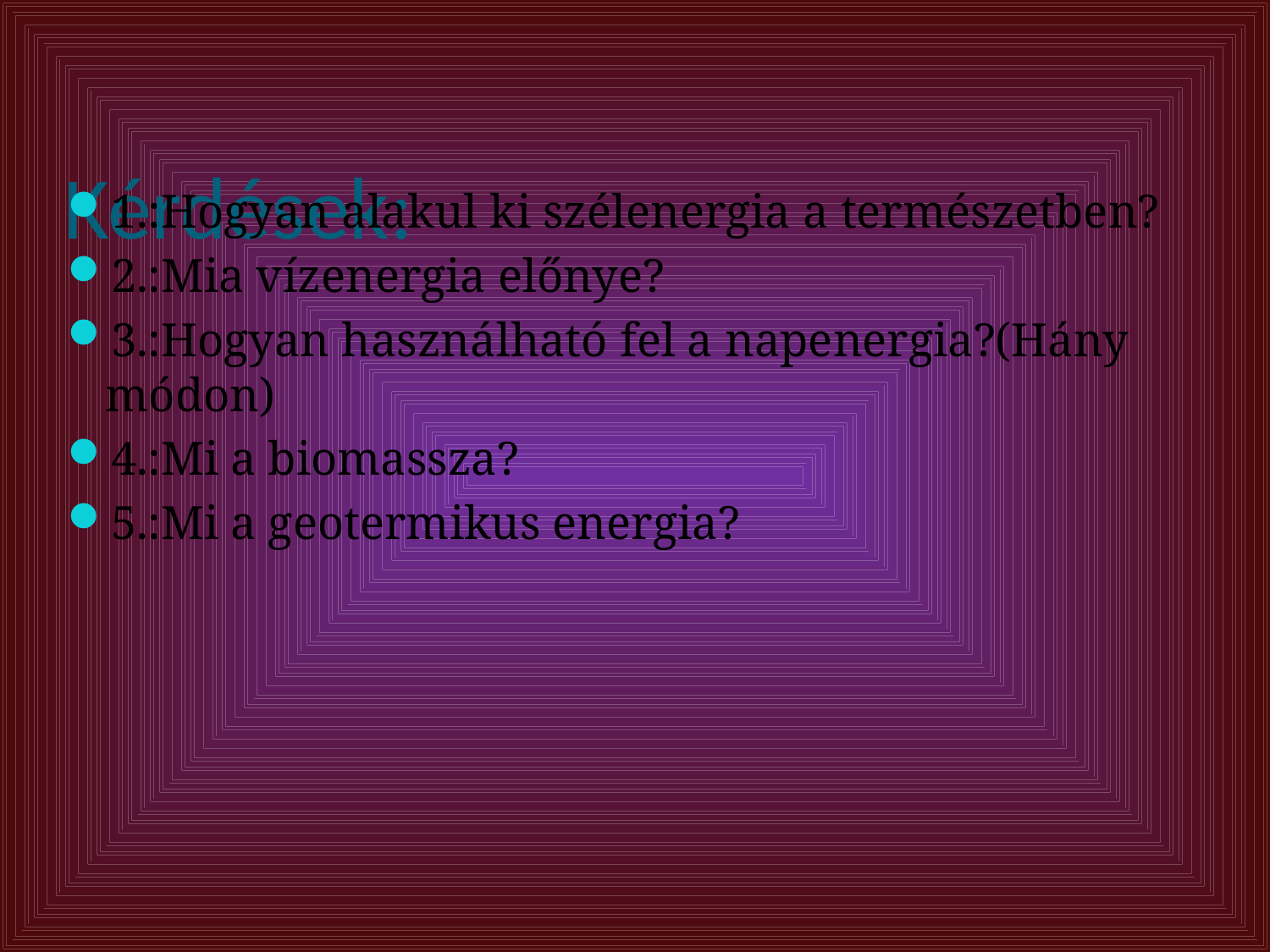

# Kérdések:
1.:Hogyan alakul ki szélenergia a természetben?
2.:Mia vízenergia előnye?
3.:Hogyan használható fel a napenergia?(Hány módon)
4.:Mi a biomassza?
5.:Mi a geotermikus energia?